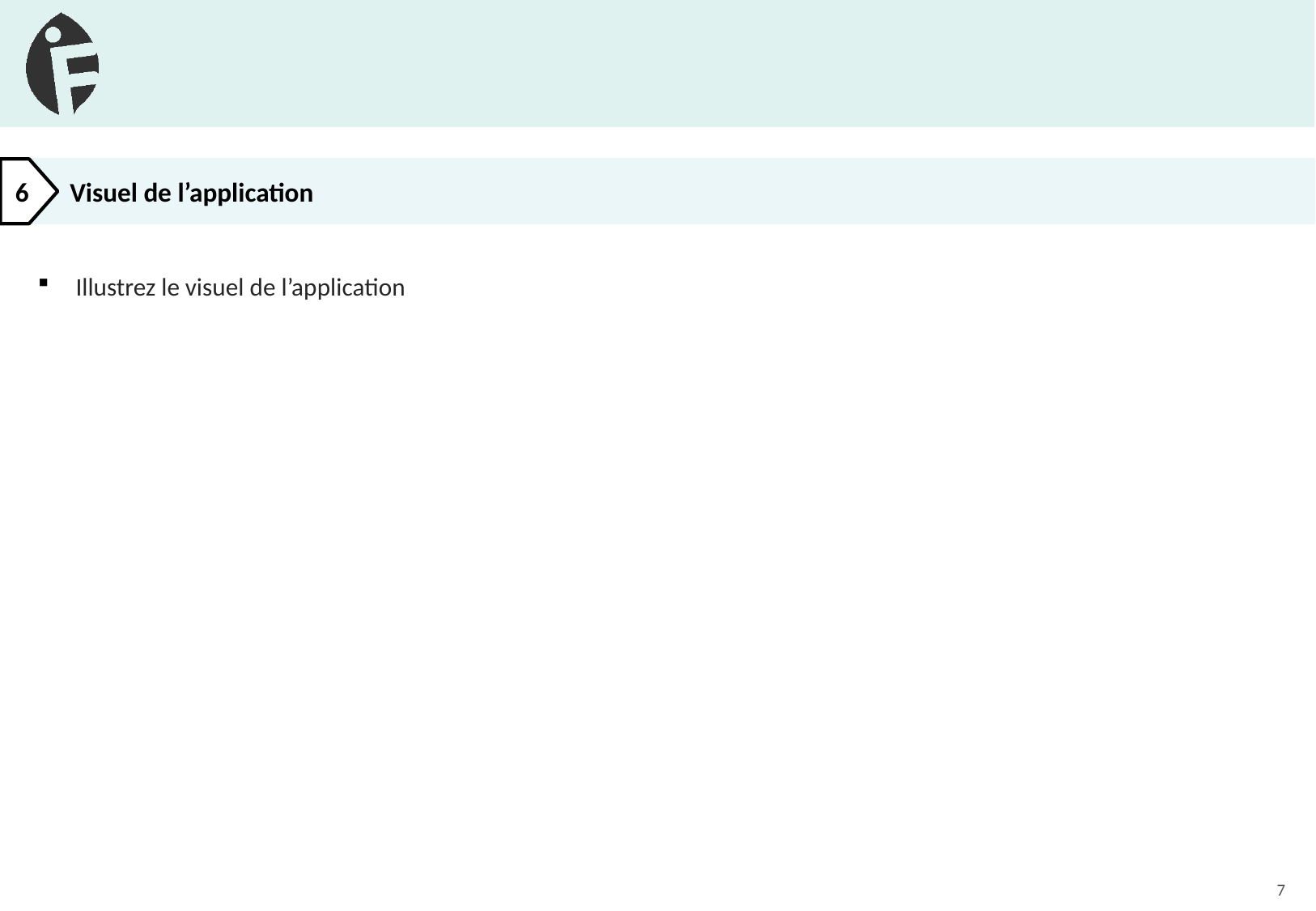

#

Visuel de l’application
6
Illustrez le visuel de l’application